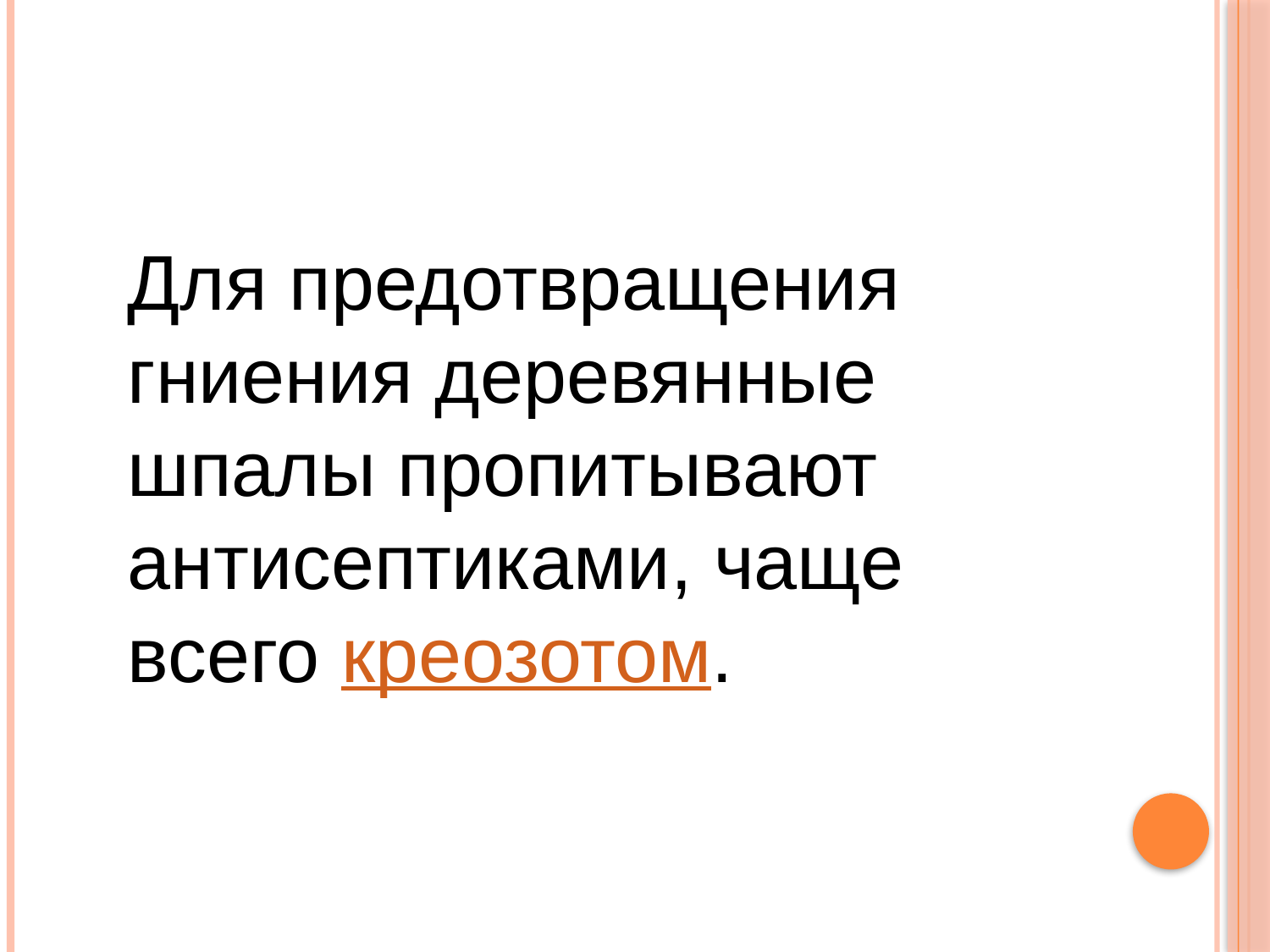

Для предотвращения гниения деревянные шпалы пропитывают антисептиками, чаще всего креозотом.